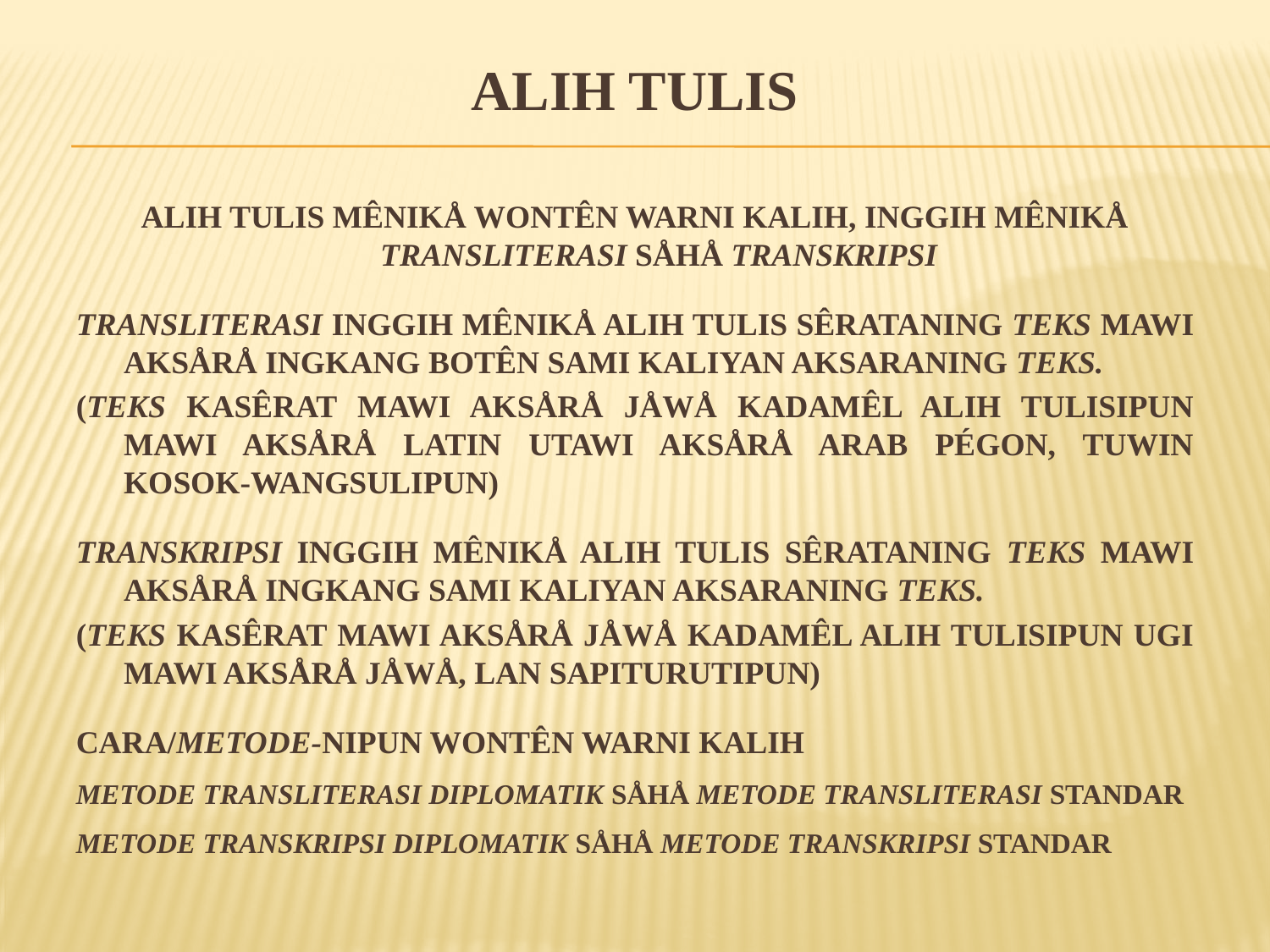

# ALIH TULIS
ALIH TULIS MÊNIKÅ WONTÊN WARNI KALIH, INGGIH MÊNIKÅ TRANSLITERASI SÅHÅ TRANSKRIPSI

TRANSLITERASI INGGIH MÊNIKÅ ALIH TULIS SÊRATANING TEKS MAWI AKSÅRÅ INGKANG BOTÊN SAMI KALIYAN AKSARANING TEKS.
(TEKS KASÊRAT MAWI AKSÅRÅ JÅWÅ KADAMÊL ALIH TULISIPUN MAWI AKSÅRÅ LATIN UTAWI AKSÅRÅ ARAB PÉGON, TUWIN KOSOK-WANGSULIPUN)

TRANSKRIPSI INGGIH MÊNIKÅ ALIH TULIS SÊRATANING TEKS MAWI AKSÅRÅ INGKANG SAMI KALIYAN AKSARANING TEKS.
(TEKS KASÊRAT MAWI AKSÅRÅ JÅWÅ KADAMÊL ALIH TULISIPUN UGI MAWI AKSÅRÅ JÅWÅ, LAN SAPITURUTIPUN)

CARA/METODE-NIPUN WONTÊN WARNI KALIH
METODE TRANSLITERASI DIPLOMATIK SÅHÅ METODE TRANSLITERASI STANDAR
METODE TRANSKRIPSI DIPLOMATIK SÅHÅ METODE TRANSKRIPSI STANDAR